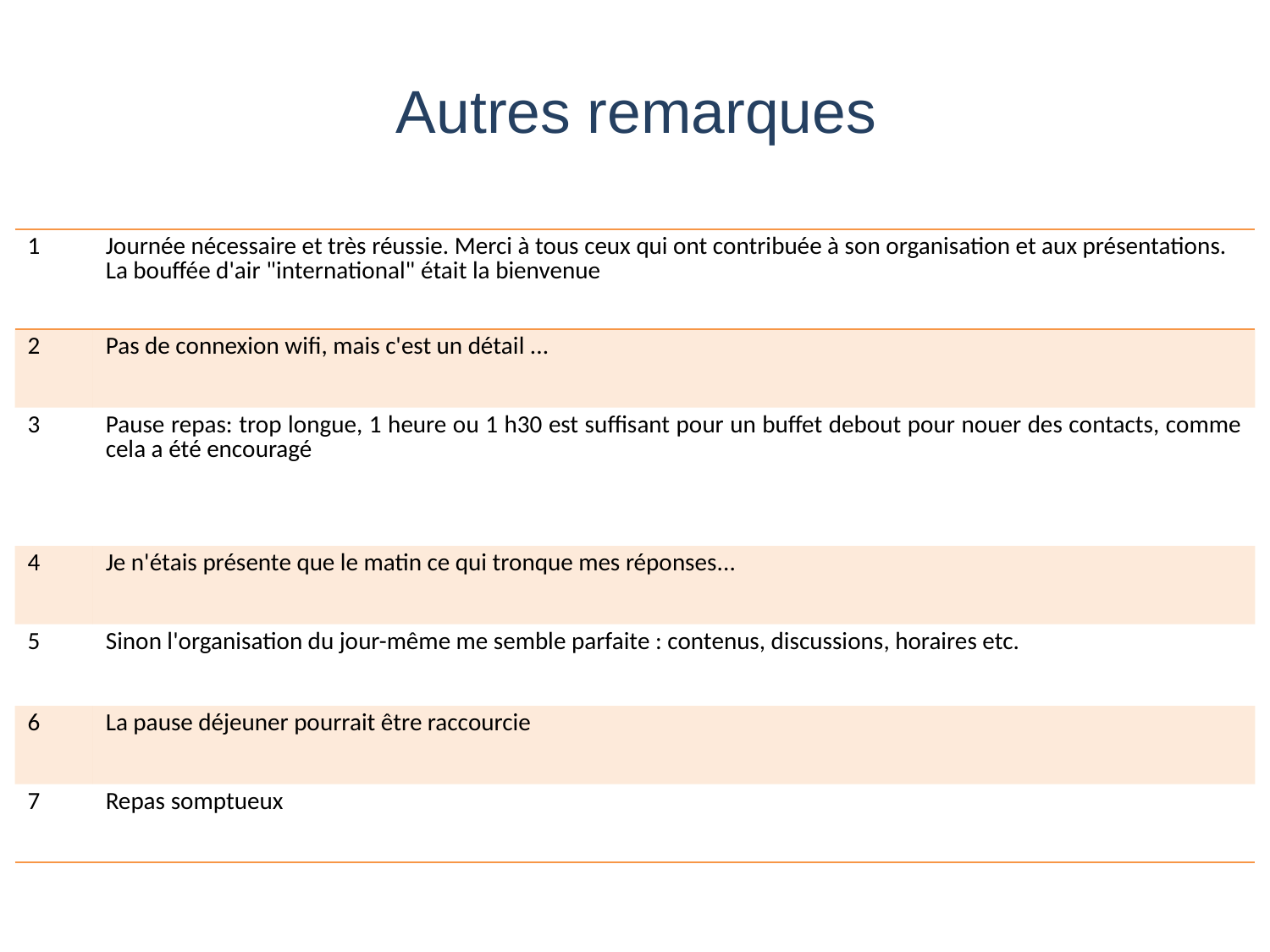

# Autres remarques
| 1 | Journée nécessaire et très réussie. Merci à tous ceux qui ont contribuée à son organisation et aux présentations. La bouffée d'air "international" était la bienvenue |
| --- | --- |
| 2 | Pas de connexion wifi, mais c'est un détail ... |
| 3 | Pause repas: trop longue, 1 heure ou 1 h30 est suffisant pour un buffet debout pour nouer des contacts, comme cela a été encouragé |
| 4 | Je n'étais présente que le matin ce qui tronque mes réponses... |
| 5 | Sinon l'organisation du jour-même me semble parfaite : contenus, discussions, horaires etc. |
| 6 | La pause déjeuner pourrait être raccourcie |
| 7 | Repas somptueux |